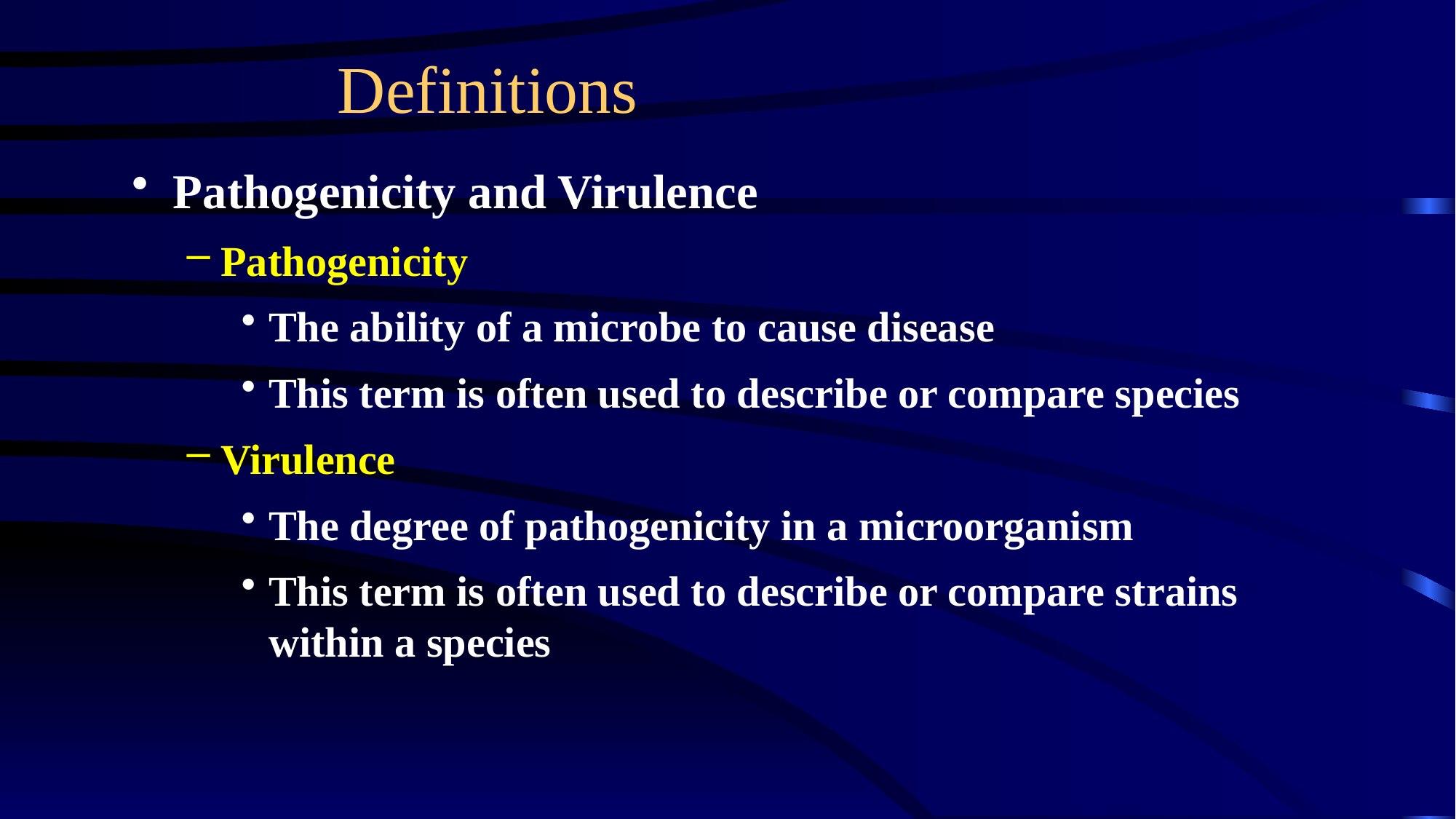

# Definitions
Pathogenicity and Virulence
Pathogenicity
The ability of a microbe to cause disease
This term is often used to describe or compare species
Virulence
The degree of pathogenicity in a microorganism
This term is often used to describe or compare strains within a species